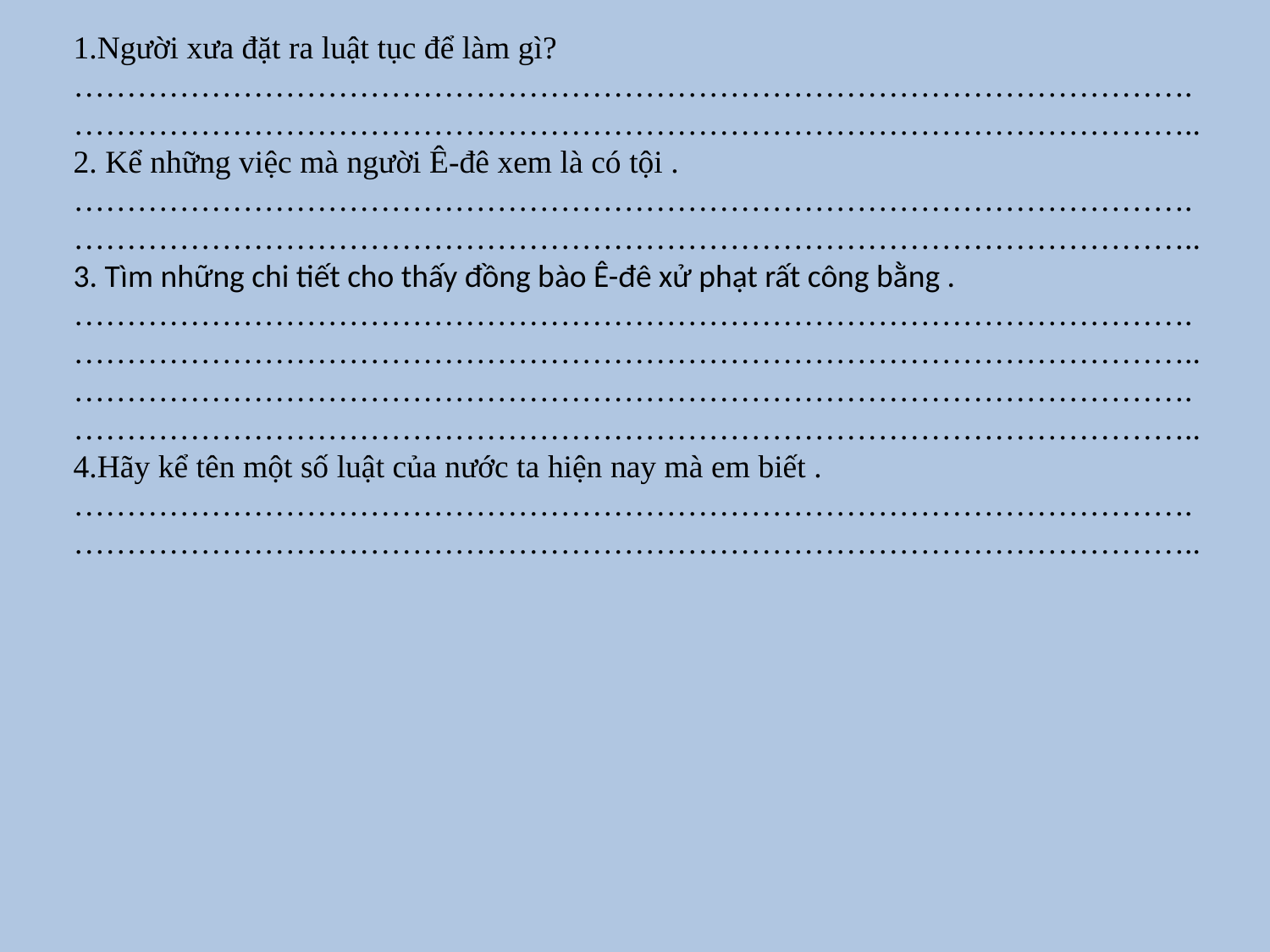

1.Người xưa đặt ra luật tục để làm gì?
…………………………………………………………………………………………….
……………………………………………………………………………………………..
2. Kể những việc mà người Ê-đê xem là có tội .
…………………………………………………………………………………………….
……………………………………………………………………………………………..
3. Tìm những chi tiết cho thấy đồng bào Ê-đê xử phạt rất công bằng .
…………………………………………………………………………………………….
……………………………………………………………………………………………..
…………………………………………………………………………………………….
……………………………………………………………………………………………..
4.Hãy kể tên một số luật của nước ta hiện nay mà em biết .
…………………………………………………………………………………………….
……………………………………………………………………………………………..